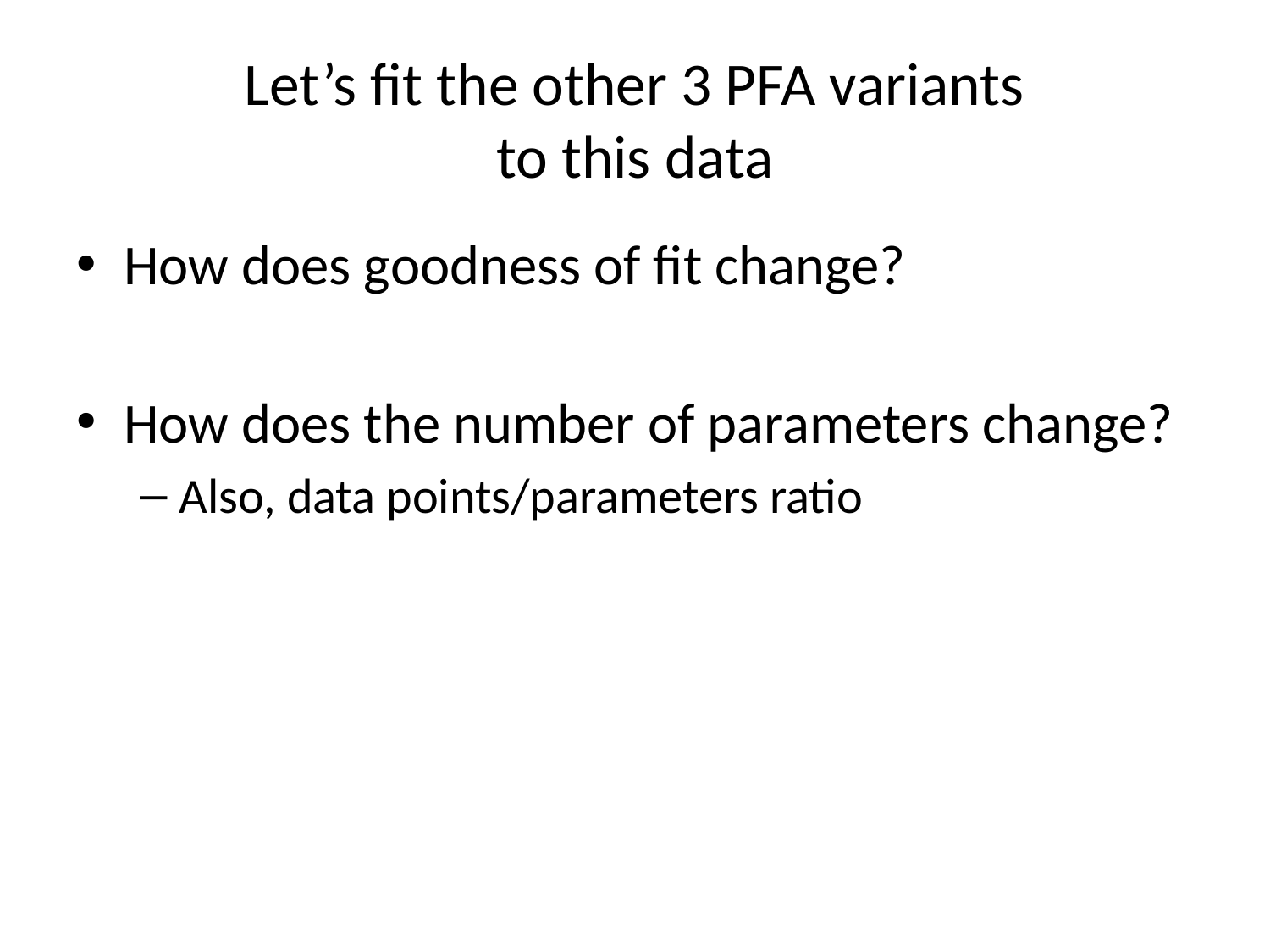

# Let’s fit the other 3 PFA variants to this data
How does goodness of fit change?

How does the number of parameters change?
Also, data points/parameters ratio